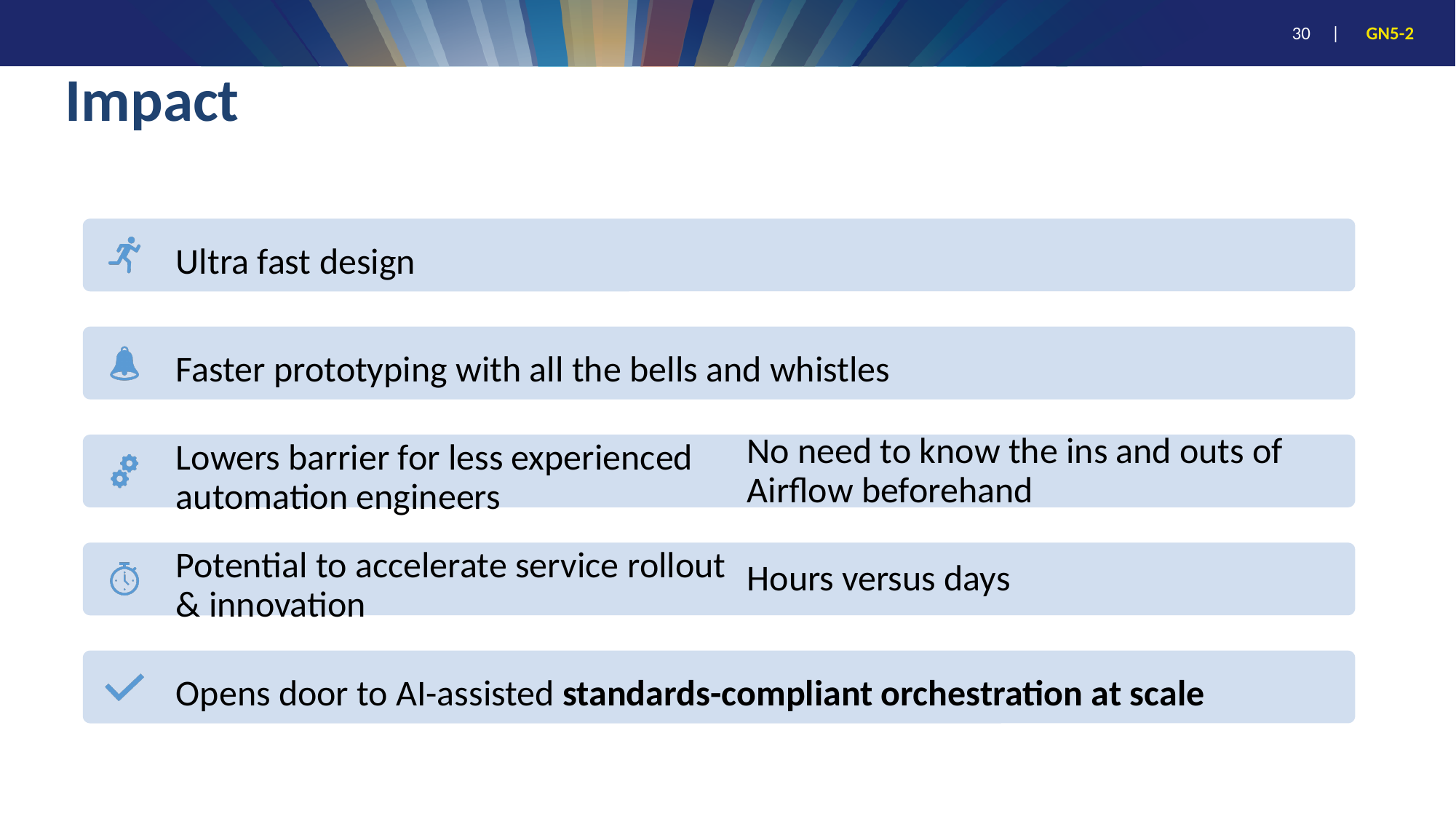

# Impact
Ultra fast design
Faster prototyping with all the bells and whistles
Lowers barrier for less experienced automation engineers
No need to know the ins and outs of Airflow beforehand
Potential to accelerate service rollout & innovation
Hours versus days
Opens door to AI-assisted standards-compliant orchestration at scale
30